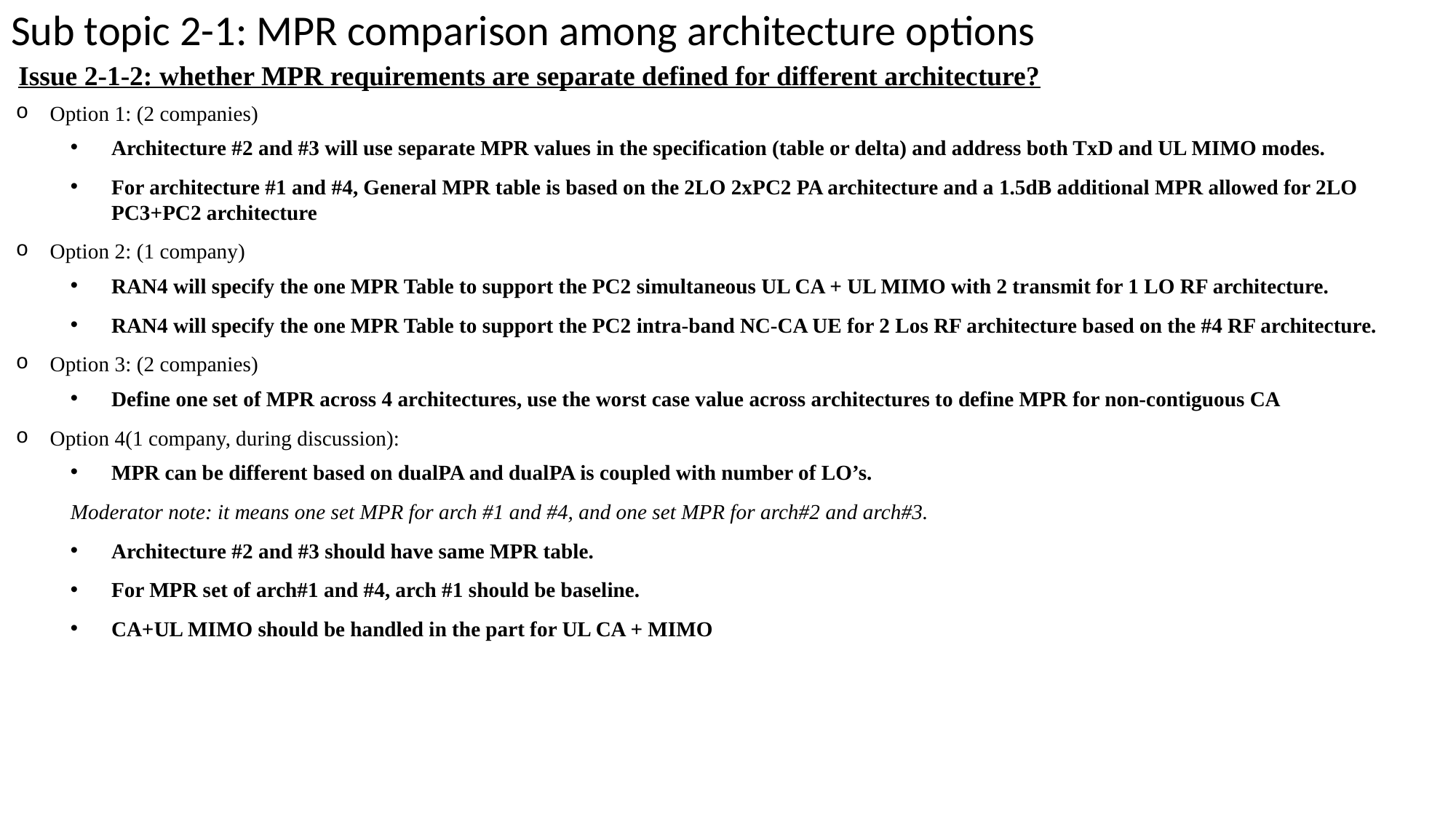

# Sub topic 2-1: MPR comparison among architecture options
Issue 2-1-2: whether MPR requirements are separate defined for different architecture?
Option 1: (2 companies)
Architecture #2 and #3 will use separate MPR values in the specification (table or delta) and address both TxD and UL MIMO modes.
For architecture #1 and #4, General MPR table is based on the 2LO 2xPC2 PA architecture and a 1.5dB additional MPR allowed for 2LO PC3+PC2 architecture
Option 2: (1 company)
RAN4 will specify the one MPR Table to support the PC2 simultaneous UL CA + UL MIMO with 2 transmit for 1 LO RF architecture.
RAN4 will specify the one MPR Table to support the PC2 intra-band NC-CA UE for 2 Los RF architecture based on the #4 RF architecture.
Option 3: (2 companies)
Define one set of MPR across 4 architectures, use the worst case value across architectures to define MPR for non-contiguous CA
Option 4(1 company, during discussion):
MPR can be different based on dualPA and dualPA is coupled with number of LO’s.
Moderator note: it means one set MPR for arch #1 and #4, and one set MPR for arch#2 and arch#3.
Architecture #2 and #3 should have same MPR table.
For MPR set of arch#1 and #4, arch #1 should be baseline.
CA+UL MIMO should be handled in the part for UL CA + MIMO